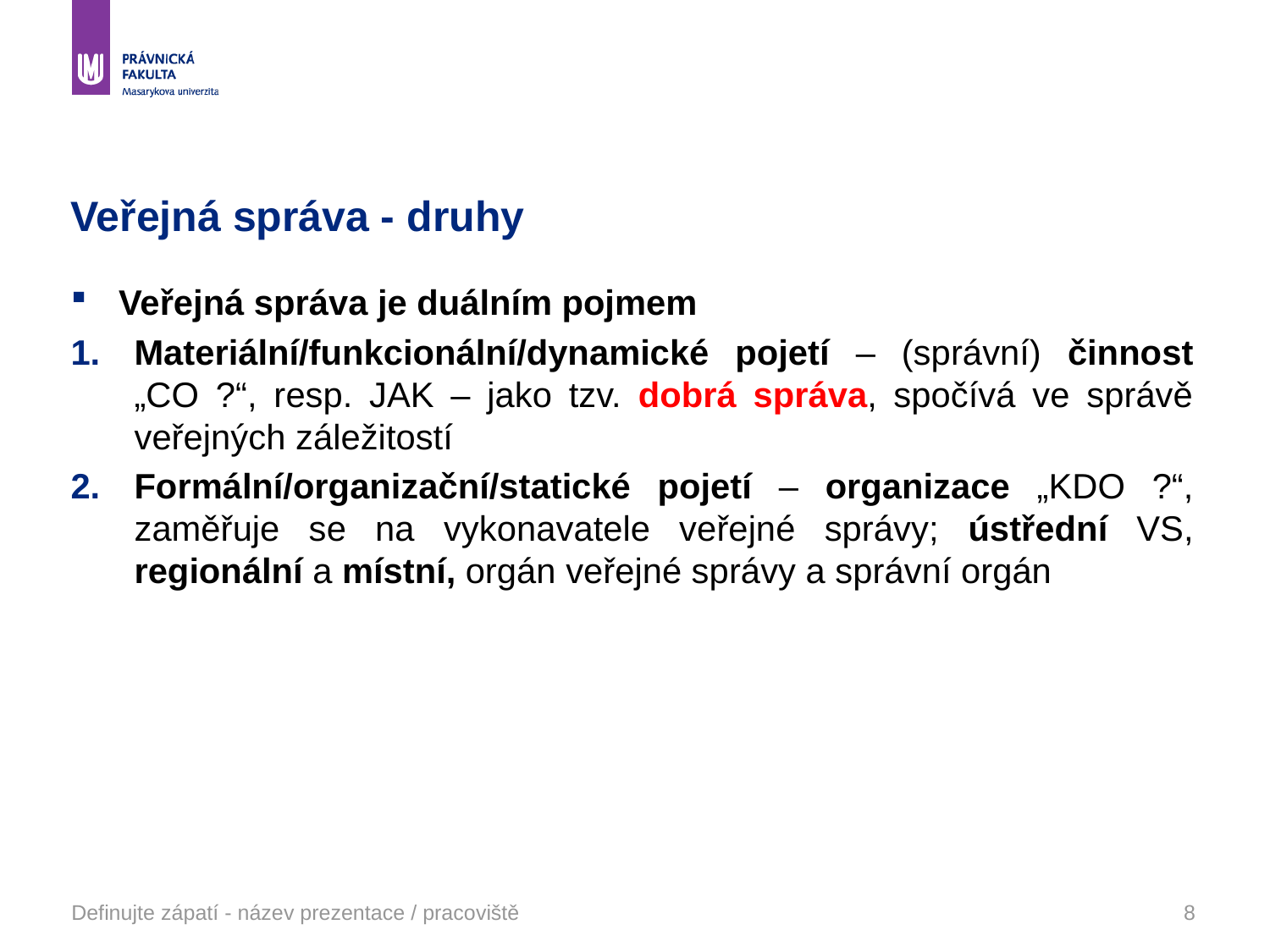

# Veřejná správa - druhy
Veřejná správa je duálním pojmem
Materiální/funkcionální/dynamické pojetí – (správní) činnost „CO ?“, resp. JAK – jako tzv. dobrá správa, spočívá ve správě veřejných záležitostí
Formální/organizační/statické pojetí – organizace „KDO ?“, zaměřuje se na vykonavatele veřejné správy; ústřední VS, regionální a místní, orgán veřejné správy a správní orgán

Definujte zápatí - název prezentace / pracoviště
8